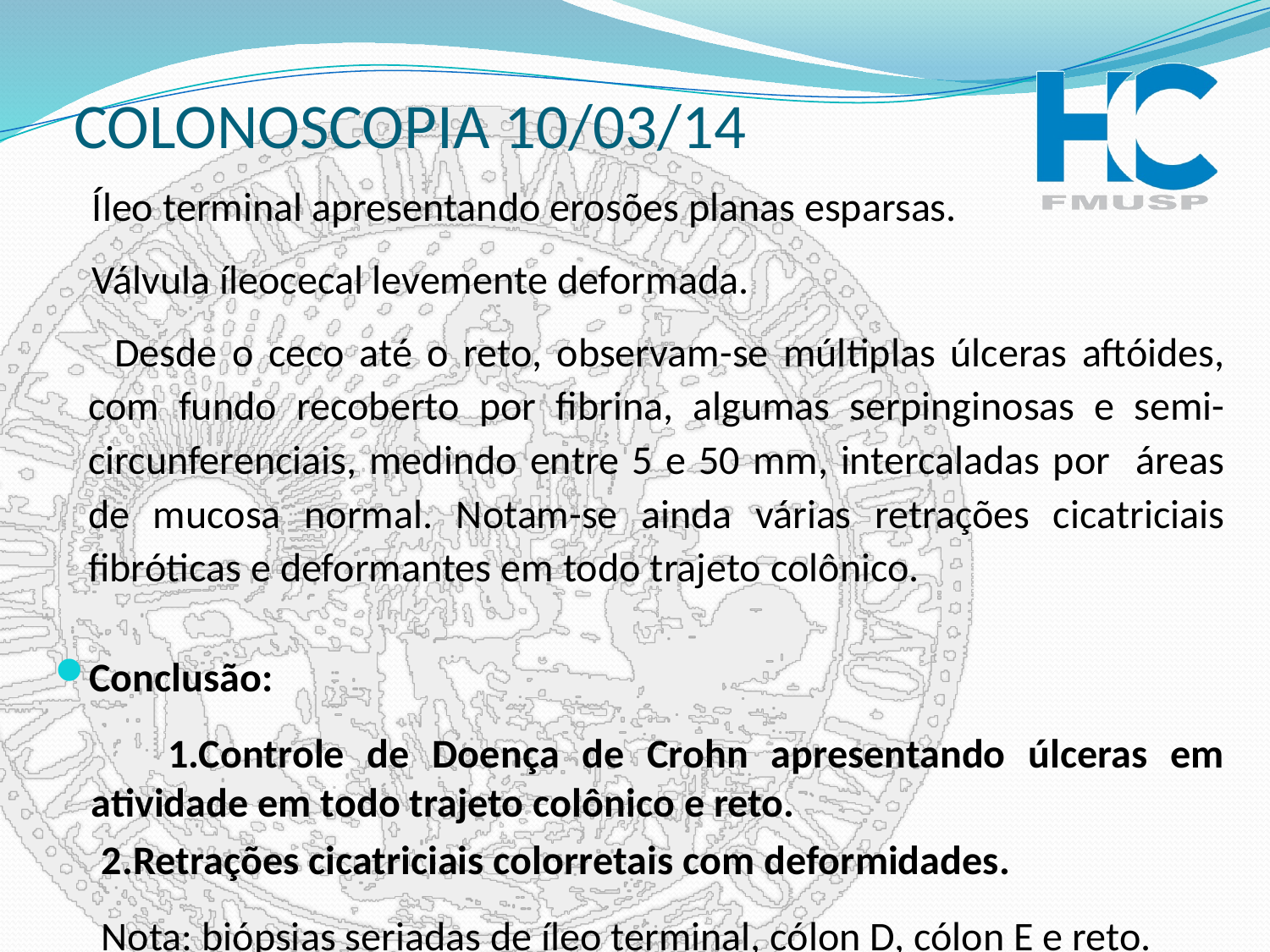

# COLONOSCOPIA 10/03/14
    Íleo terminal apresentando erosões planas esparsas.
    Válvula íleocecal levemente deformada.
    Desde o ceco até o reto, observam-se múltiplas úlceras aftóides, com fundo recoberto por fibrina, algumas serpinginosas e semi-circunferenciais, medindo entre 5 e 50 mm, intercaladas por  áreas de mucosa normal. Notam-se ainda várias retrações cicatriciais fibróticas e deformantes em todo trajeto colônico.

Conclusão:

     1.Controle de Doença de Crohn apresentando úlceras em atividade em todo trajeto colônico e reto.
     2.Retrações cicatriciais colorretais com deformidades.

     Nota: biópsias seriadas de íleo terminal, cólon D, cólon E e reto.